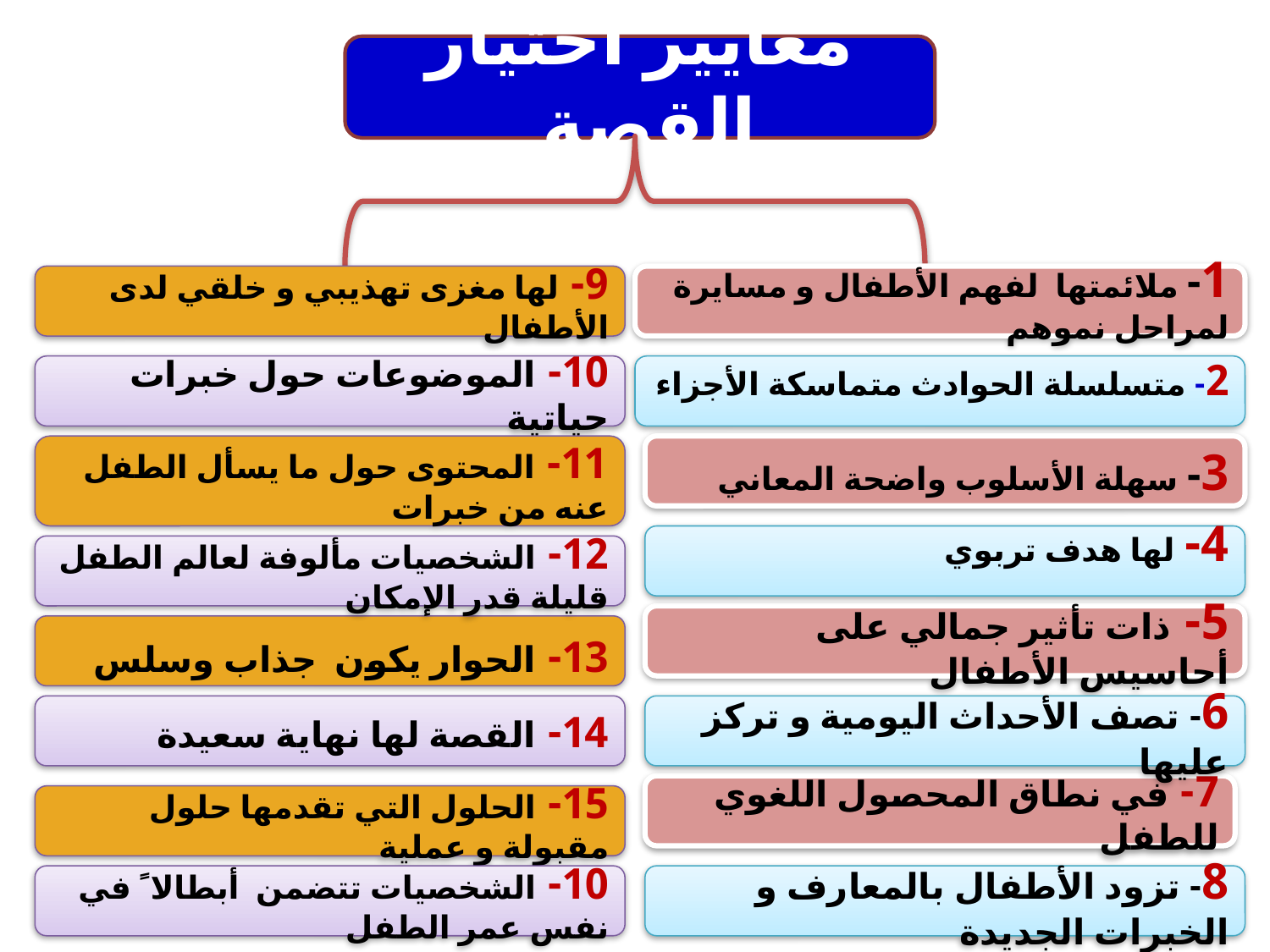

معايير اختيار القصة

9- لها مغزى تهذيبي و خلقي لدى الأطفال

1- ملائمتها  لفهم الأطفال و مسايرة لمراحل نموهم

10- الموضوعات حول خبرات حياتية

2- متسلسلة الحوادث متماسكة الأجزاء

2-
11- المحتوى حول ما يسأل الطفل عنه من خبرات
3- سهلة الأسلوب واضحة المعاني
4- لها هدف تربوي

12- الشخصيات مألوفة لعالم الطفل قليلة قدر الإمكان
5- ذات تأثير جمالي على أحاسيس الأطفال

13- الحوار يكون  جذاب وسلس

14- القصة لها نهاية سعيدة
6- تصف الأحداث اليومية و تركز عليها
7- في نطاق المحصول اللغوي للطفل
15- الحلول التي تقدمها حلول مقبولة و عملية
10- الشخصيات تتضمن  أبطالا ً في نفس عمر الطفل
8- تزود الأطفال بالمعارف و الخبرات الجديدة